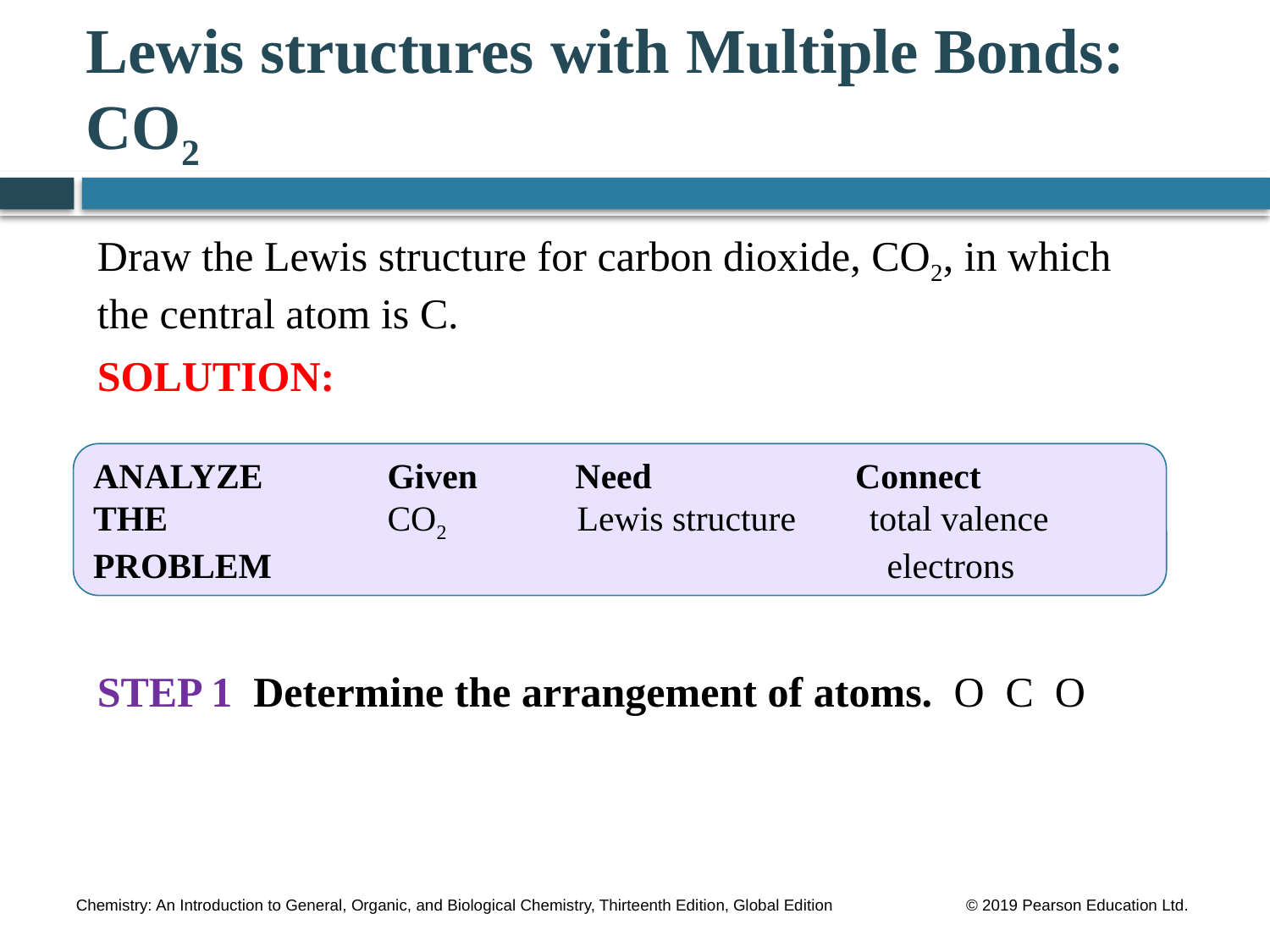

# Lewis structures with Multiple Bonds: CO2
Draw the Lewis structure for carbon dioxide, CO2, in which the central atom is C.
SOLUTION:

STEP 1  Determine the arrangement of atoms.  O  C  O

ANALYZE 	Given           Need		Connect
THE	CO2	Lewis structure	       total valence PROBLEM			         electrons